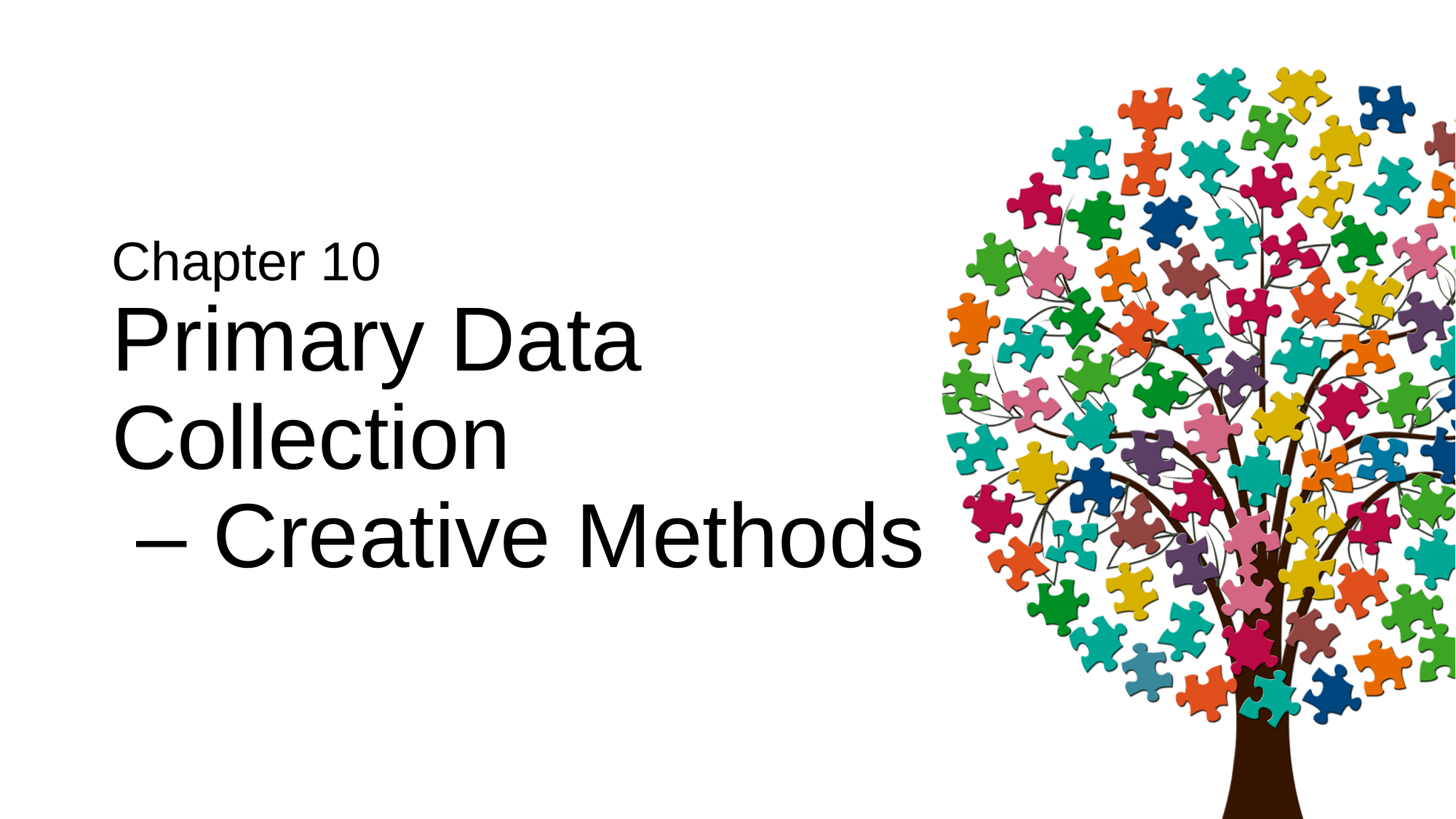

# Chapter 10 Primary Data Collection – Creative Methods